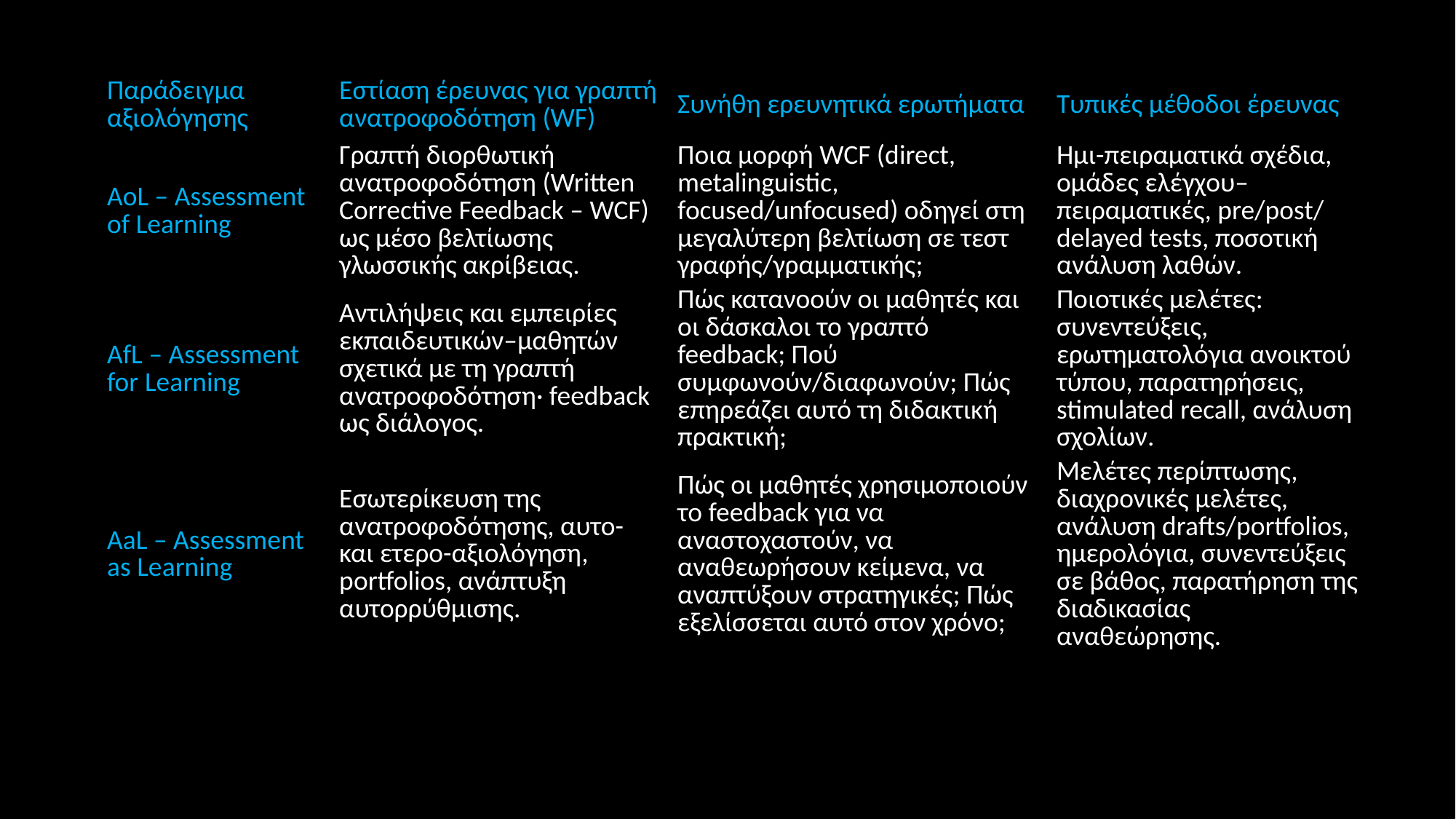

| Παράδειγμα αξιολόγησης | Εστίαση έρευνας για γραπτή ανατροφοδότηση (WF) | Συνήθη ερευνητικά ερωτήματα | Τυπικές μέθοδοι έρευνας |
| --- | --- | --- | --- |
| AoL – Assessment of Learning | Γραπτή διορθωτική ανατροφοδότηση (Written Corrective Feedback – WCF) ως μέσο βελτίωσης γλωσσικής ακρίβειας. | Ποια μορφή WCF (direct, metalinguistic, focused/unfocused) οδηγεί στη μεγαλύτερη βελτίωση σε τεστ γραφής/γραμματικής; | Ημι-πειραματικά σχέδια, ομάδες ελέγχου–πειραματικές, pre/post/ delayed tests, ποσοτική ανάλυση λαθών. |
| AfL – Assessment for Learning | Αντιλήψεις και εμπειρίες εκπαιδευτικών–μαθητών σχετικά με τη γραπτή ανατροφοδότηση· feedback ως διάλογος. | Πώς κατανοούν οι μαθητές και οι δάσκαλοι το γραπτό feedback; Πού συμφωνούν/διαφωνούν; Πώς επηρεάζει αυτό τη διδακτική πρακτική; | Ποιοτικές μελέτες: συνεντεύξεις, ερωτηματολόγια ανοικτού τύπου, παρατηρήσεις, stimulated recall, ανάλυση σχολίων. |
| AaL – Assessment as Learning | Εσωτερίκευση της ανατροφοδότησης, αυτο- και ετερο-αξιολόγηση, portfolios, ανάπτυξη αυτορρύθμισης. | Πώς οι μαθητές χρησιμοποιούν το feedback για να αναστοχαστούν, να αναθεωρήσουν κείμενα, να αναπτύξουν στρατηγικές; Πώς εξελίσσεται αυτό στον χρόνο; | Μελέτες περίπτωσης, διαχρονικές μελέτες, ανάλυση drafts/portfolios, ημερολόγια, συνεντεύξεις σε βάθος, παρατήρηση της διαδικασίας αναθεώρησης. |